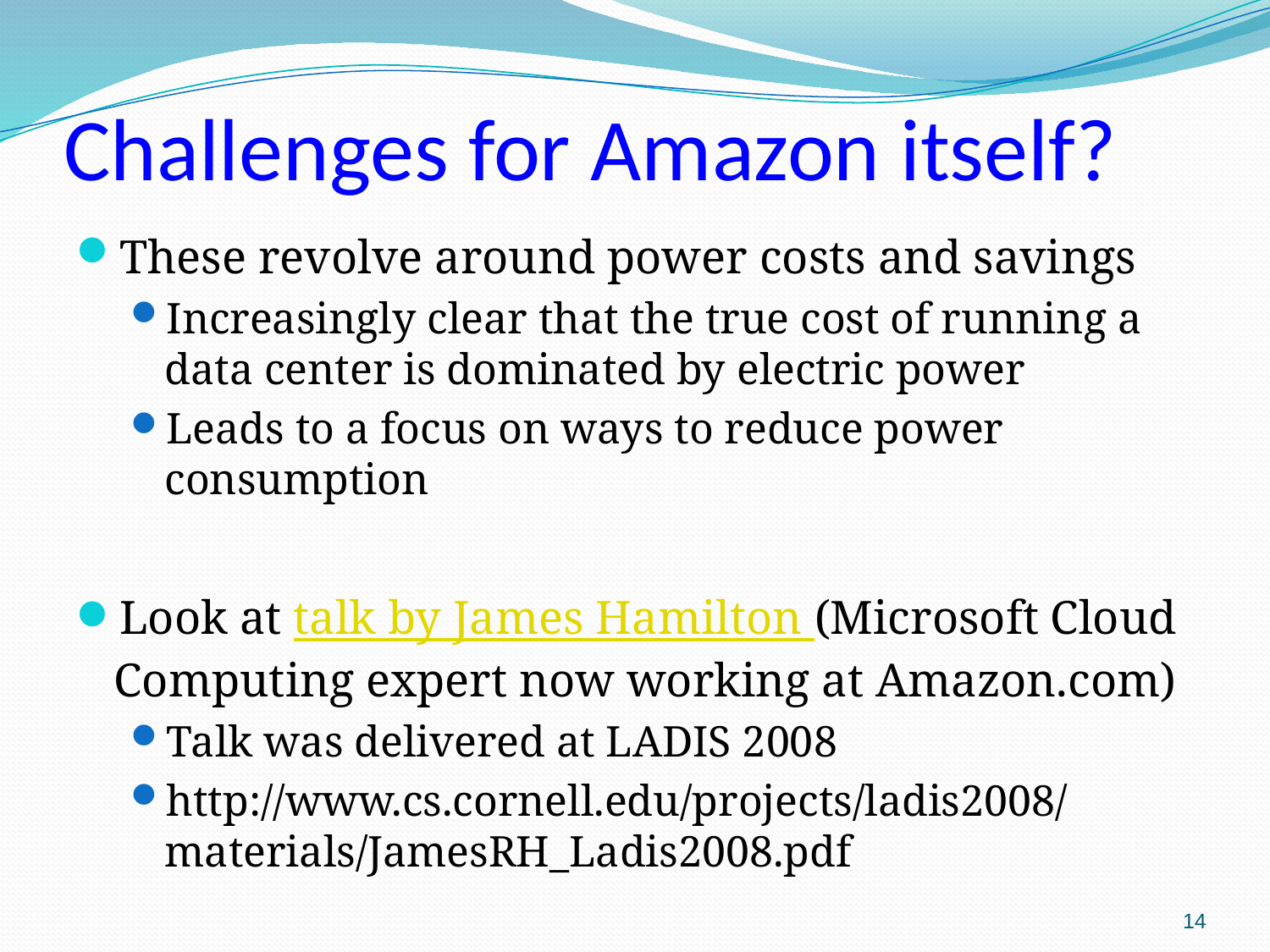

# Challenges for Amazon itself?
These revolve around power costs and savings
Increasingly clear that the true cost of running a data center is dominated by electric power
Leads to a focus on ways to reduce power consumption

Look at talk by James Hamilton (Microsoft Cloud Computing expert now working at Amazon.com)
Talk was delivered at LADIS 2008
http://www.cs.cornell.edu/projects/ladis2008/materials/JamesRH_Ladis2008.pdf

14